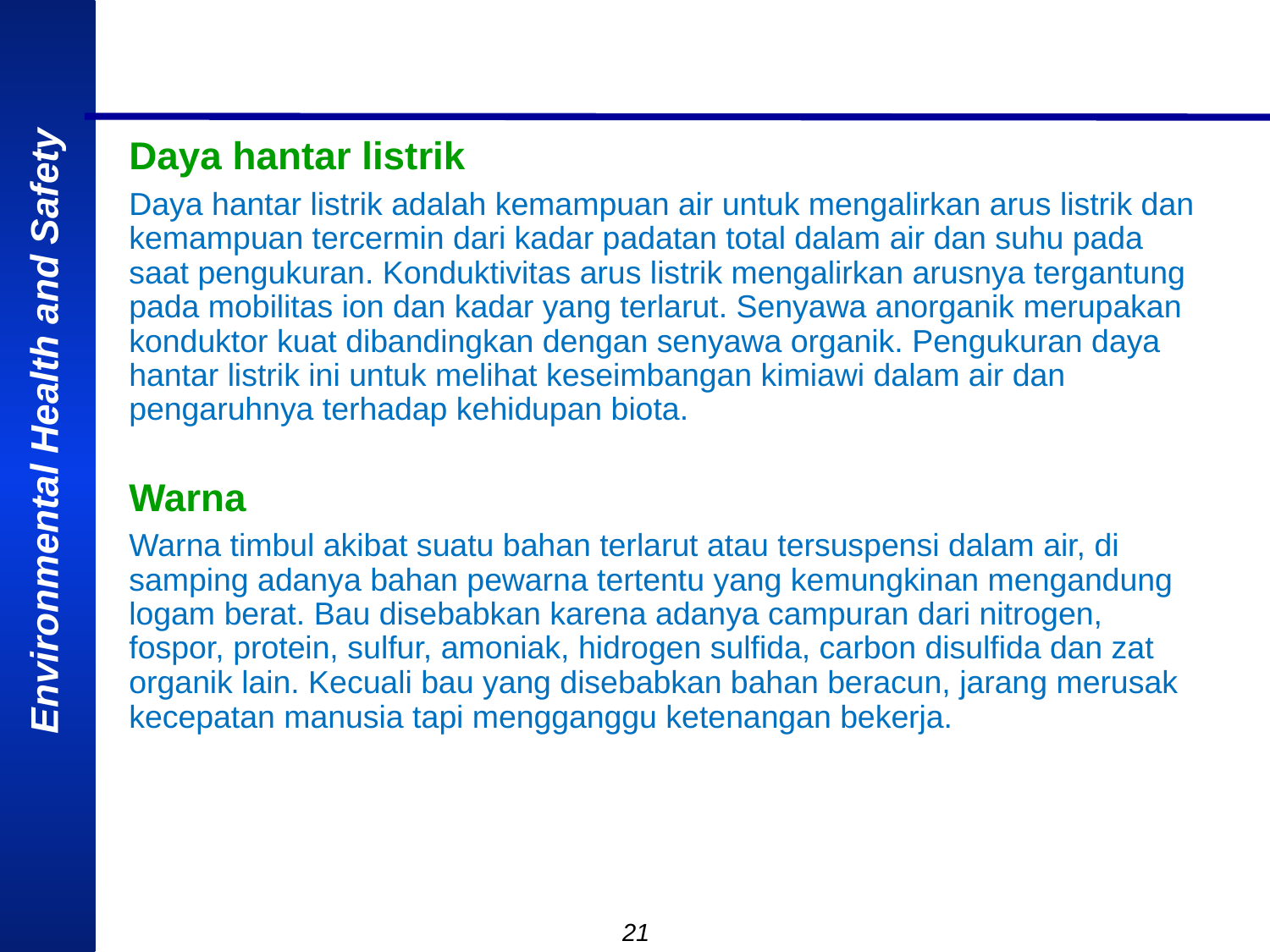

Daya hantar listrik
Daya hantar listrik adalah kemampuan air untuk mengalirkan arus listrik dan kemampuan tercermin dari kadar padatan total dalam air dan suhu pada saat pengukuran. Konduktivitas arus listrik mengalirkan arusnya tergantung pada mobilitas ion dan kadar yang terlarut. Senyawa anorganik merupakan konduktor kuat dibandingkan dengan senyawa organik. Pengukuran daya hantar listrik ini untuk melihat keseimbangan kimiawi dalam air dan pengaruhnya terhadap kehidupan biota.

Warna
Warna timbul akibat suatu bahan terlarut atau tersuspensi dalam air, di samping adanya bahan pewarna tertentu yang kemungkinan mengandung logam berat. Bau disebabkan karena adanya campuran dari nitrogen, fospor, protein, sulfur, amoniak, hidrogen sulfida, carbon disulfida dan zat organik lain. Kecuali bau yang disebabkan bahan beracun, jarang merusak kecepatan manusia tapi mengganggu ketenangan bekerja.